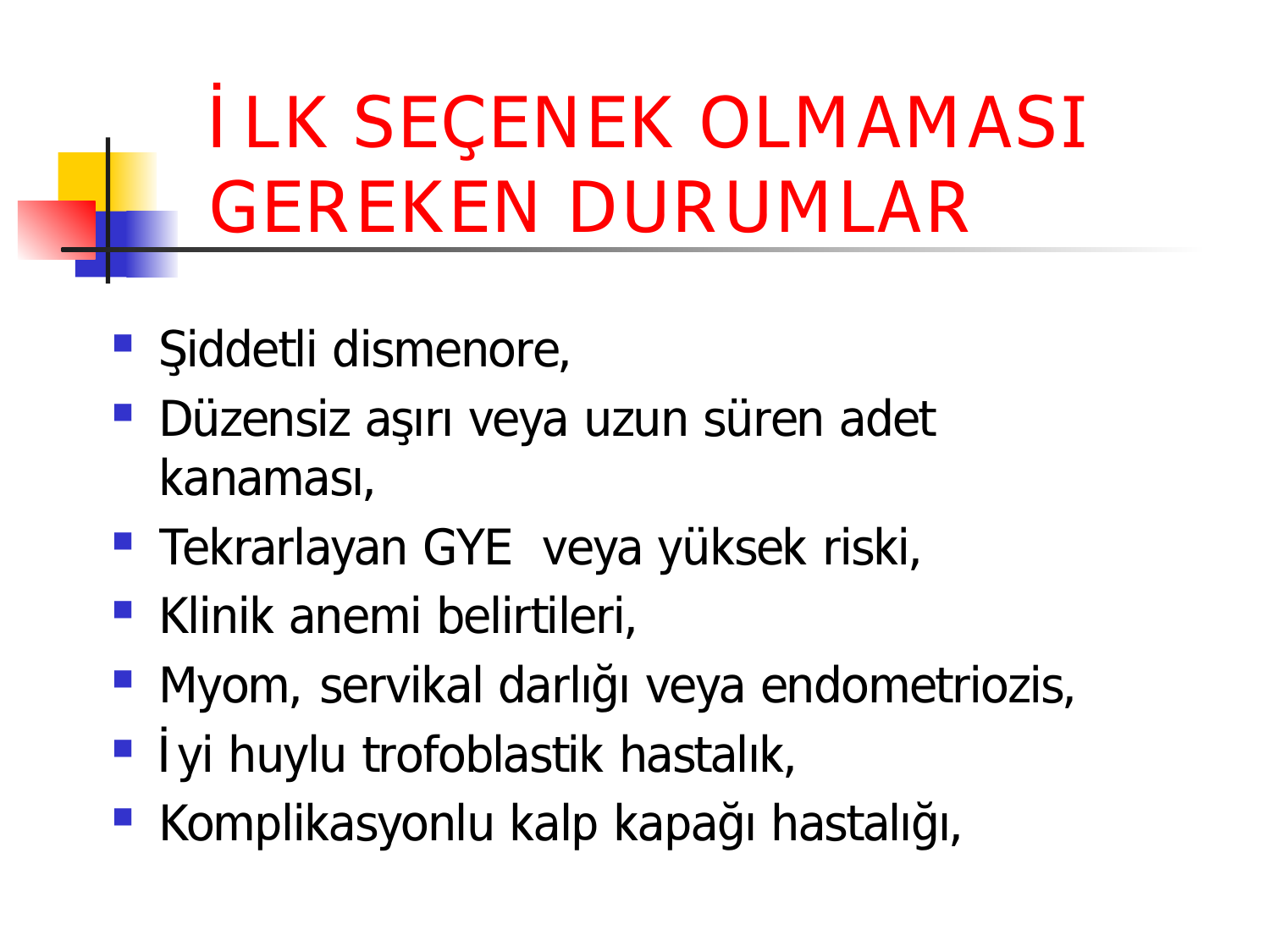

# İLK SEÇENEK OLMAMASI GEREKEN DURUMLAR
Şiddetli dismenore,
Düzensiz aşırı veya uzun süren adet kanaması,
Tekrarlayan GYE  veya yüksek riski,
Klinik anemi belirtileri,
Myom, servikal darlığı veya endometriozis,
İyi huylu trofoblastik hastalık,
Komplikasyonlu kalp kapağı hastalığı,